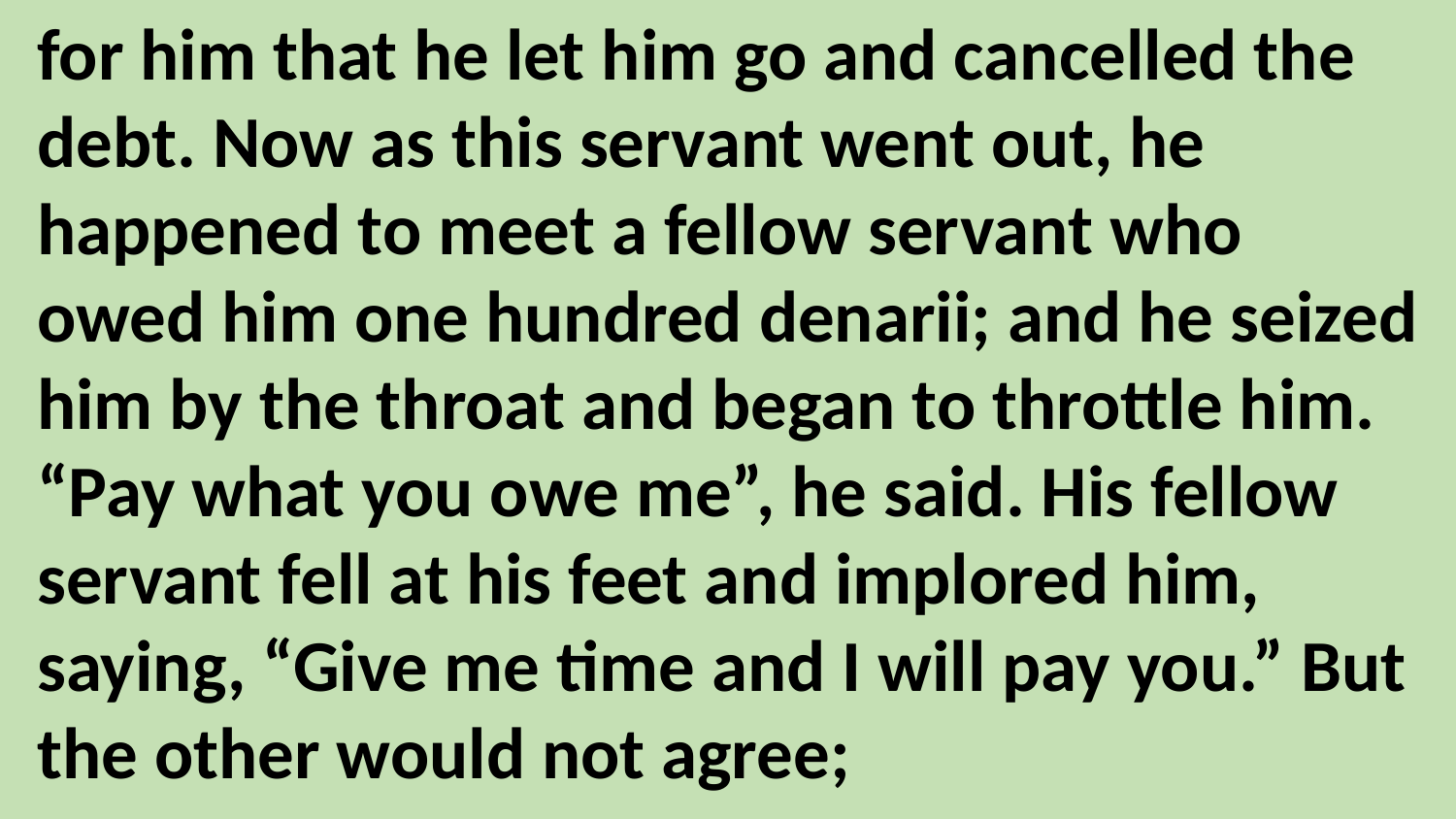

for him that he let him go and cancelled the debt. Now as this servant went out, he happened to meet a fellow servant who owed him one hundred denarii; and he seized him by the throat and began to throttle him. “Pay what you owe me”, he said. His fellow servant fell at his feet and implored him, saying, “Give me time and I will pay you.” But the other would not agree;